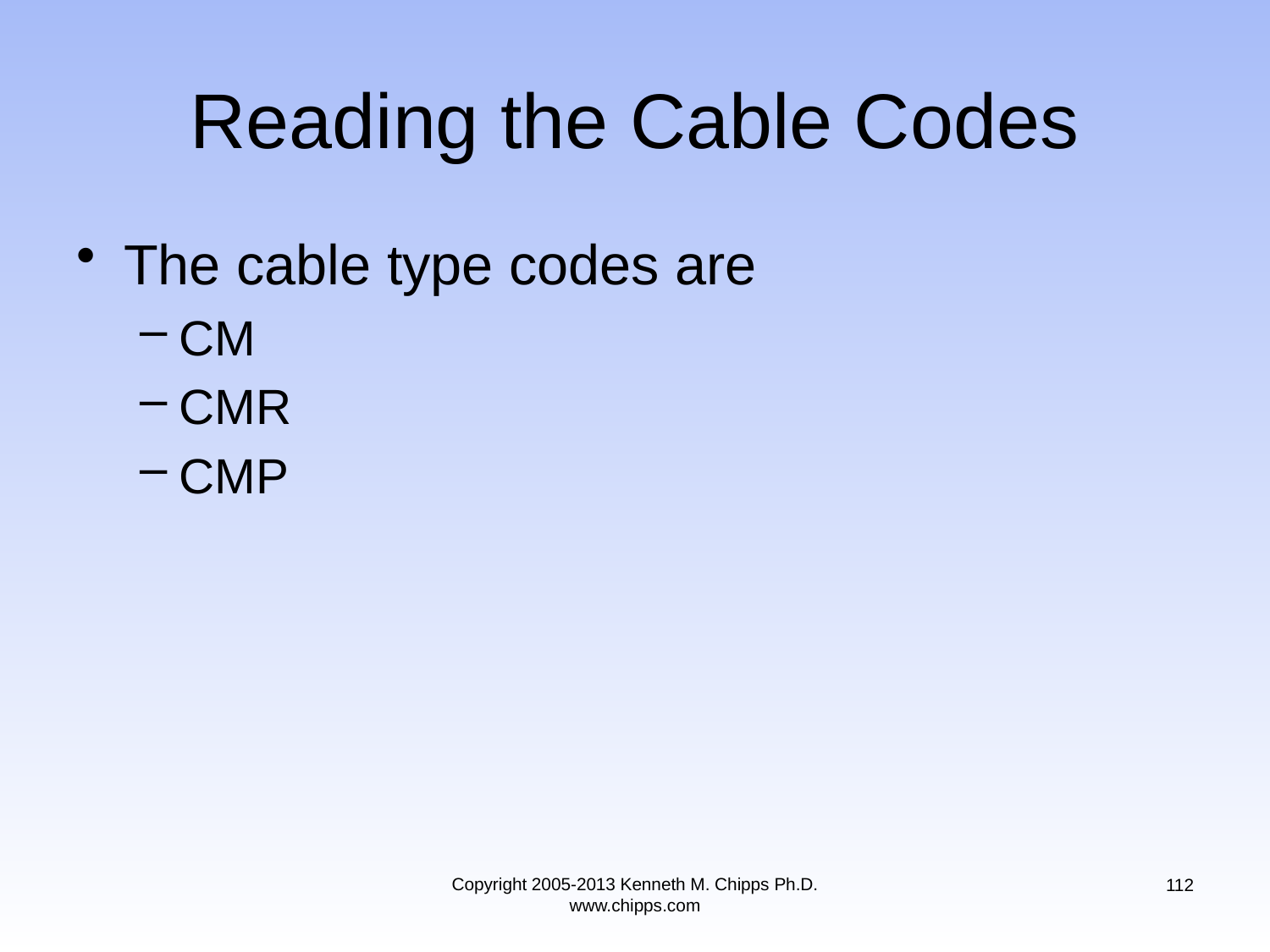

# Reading the Cable Codes
The cable type codes are
CM
CMR
CMP
Copyright 2005-2013 Kenneth M. Chipps Ph.D. www.chipps.com
112